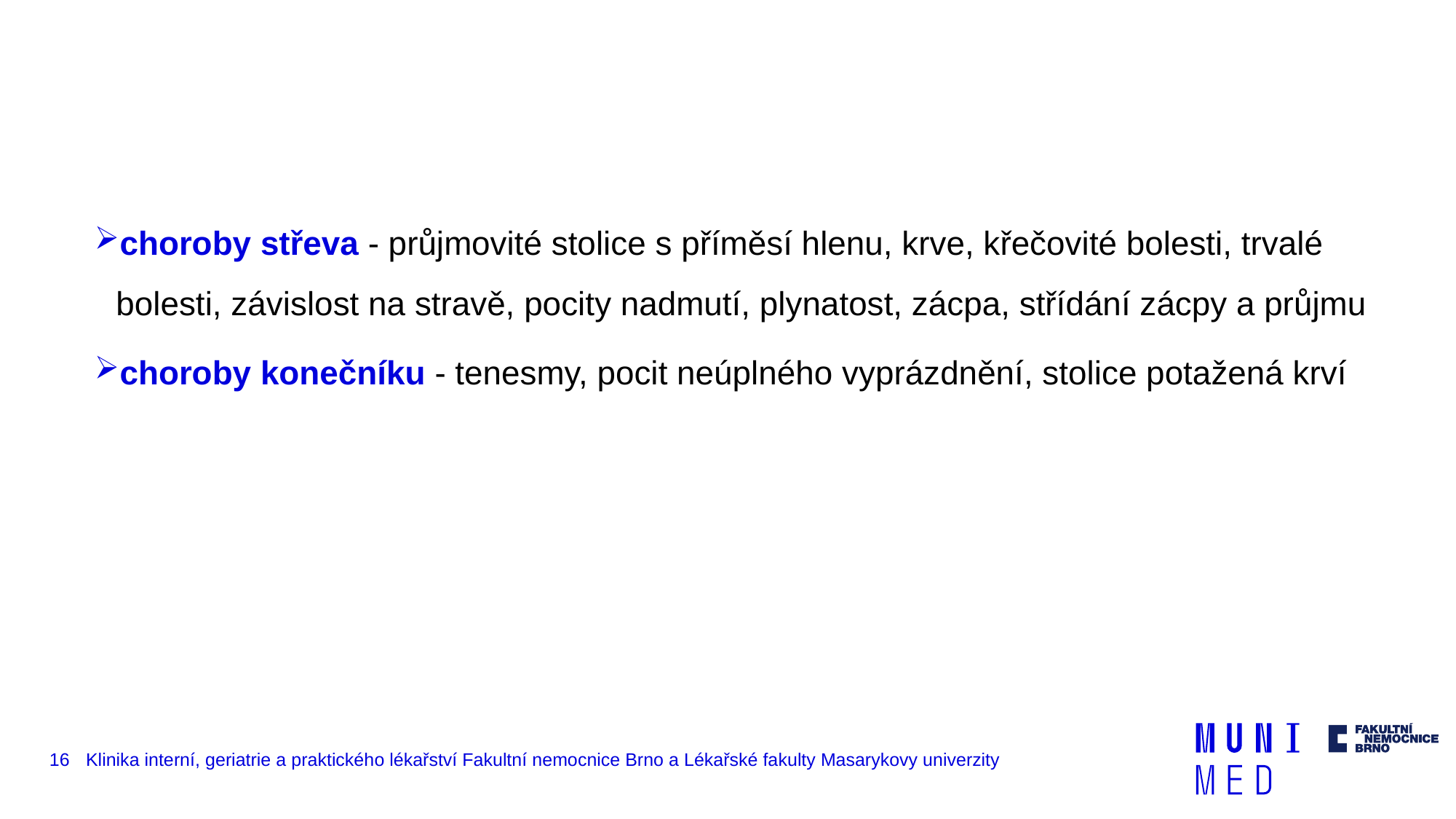

choroby střeva - průjmovité stolice s příměsí hlenu, krve, křečovité bolesti, trvalé bolesti, závislost na stravě, pocity nadmutí, plynatost, zácpa, střídání zácpy a průjmu
choroby konečníku - tenesmy, pocit neúplného vyprázdnění, stolice potažená krví

16
Klinika interní, geriatrie a praktického lékařství Fakultní nemocnice Brno a Lékařské fakulty Masarykovy univerzity